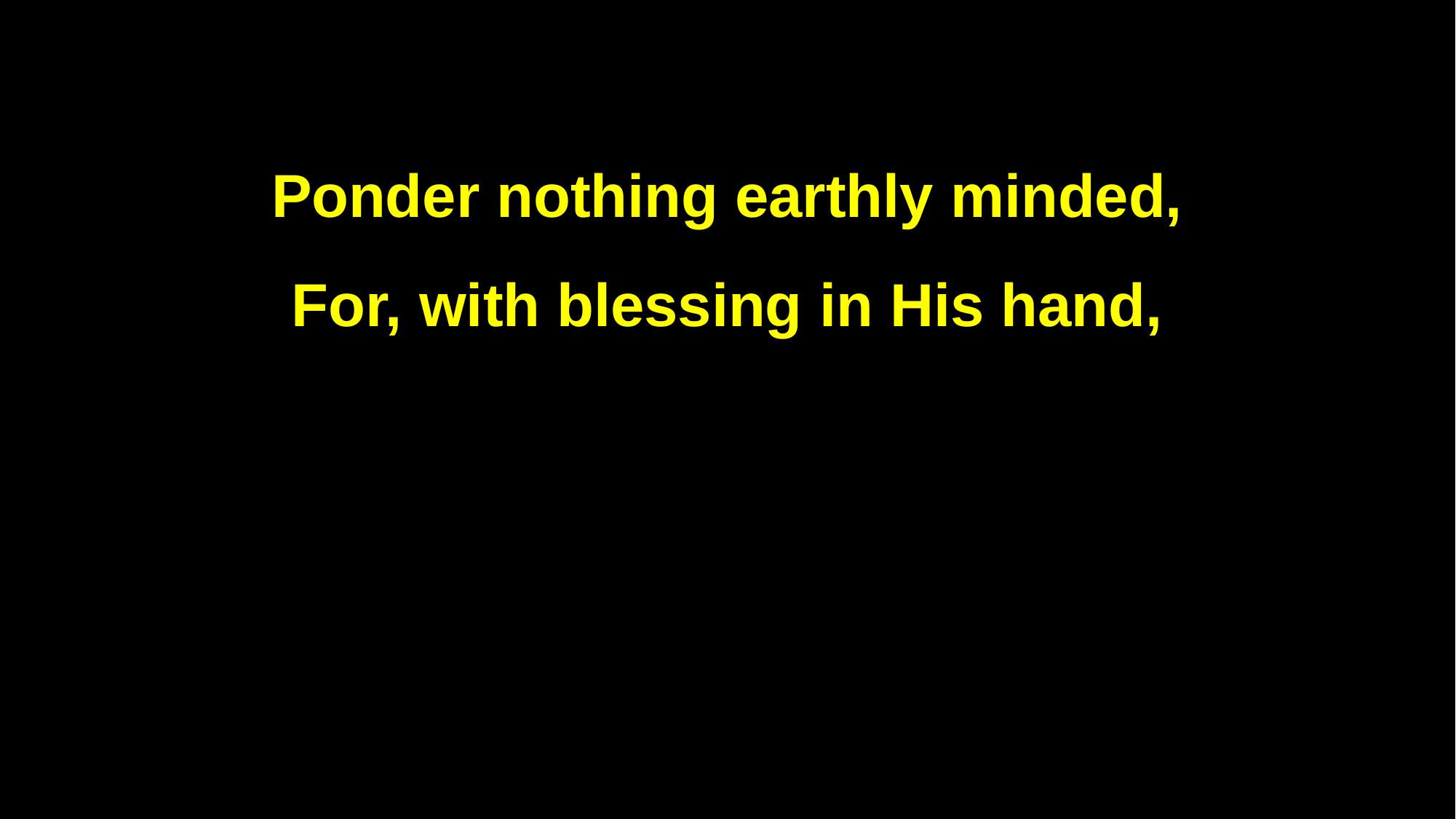

Ponder nothing earthly minded,
For, with blessing in His hand,